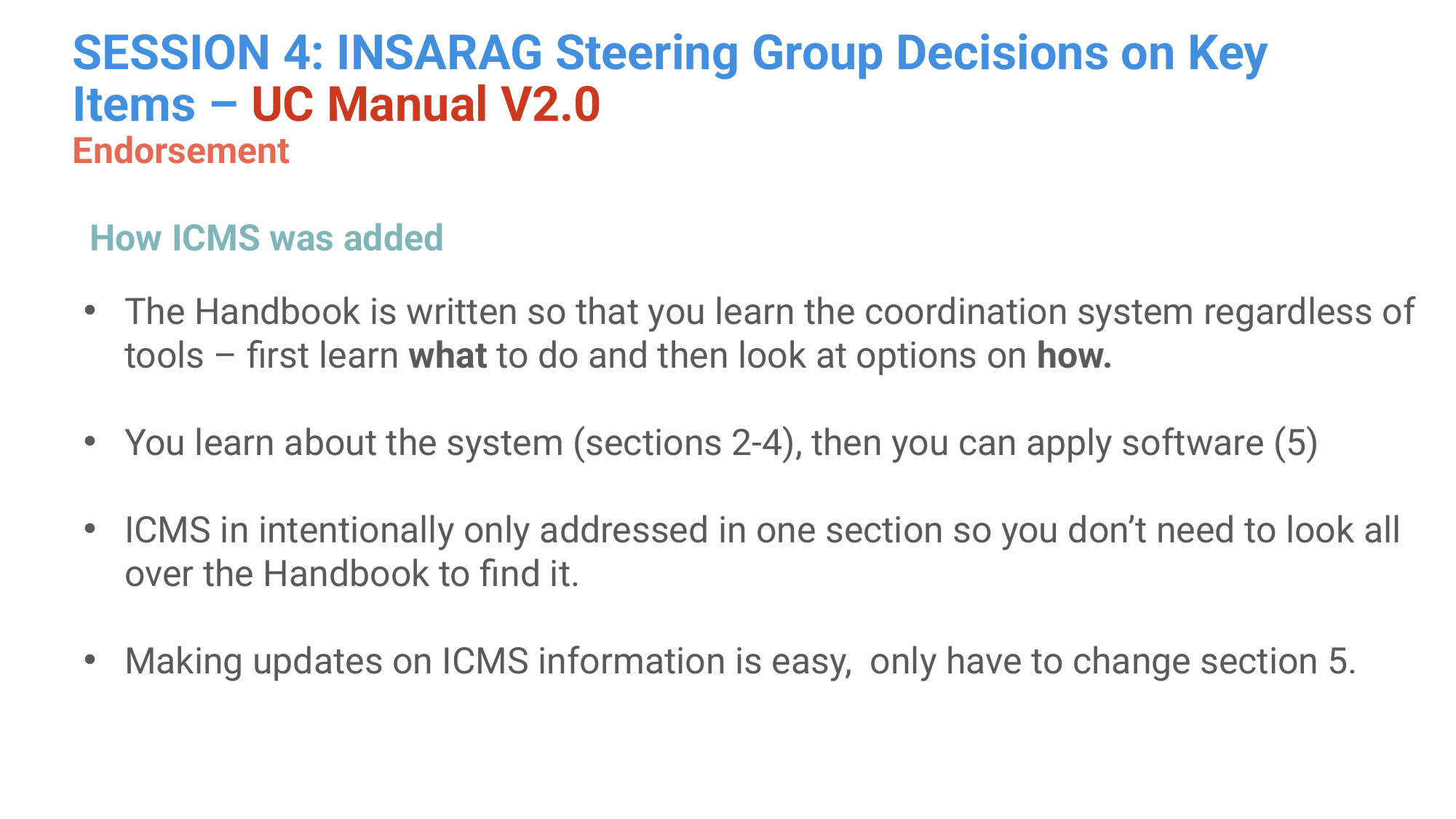

# SESSION 4: INSARAG Steering Group Decisions on Key Items – UC Manual V2.0 Endorsement

How ICMS was added
The Handbook is written so that you learn the coordination system regardless of tools – first learn what to do and then look at options on how.

You learn about the system (sections 2-4), then you can apply software (5)

ICMS in intentionally only addressed in one section so you don’t need to look all over the Handbook to find it.

Making updates on ICMS information is easy,  only have to change section 5.